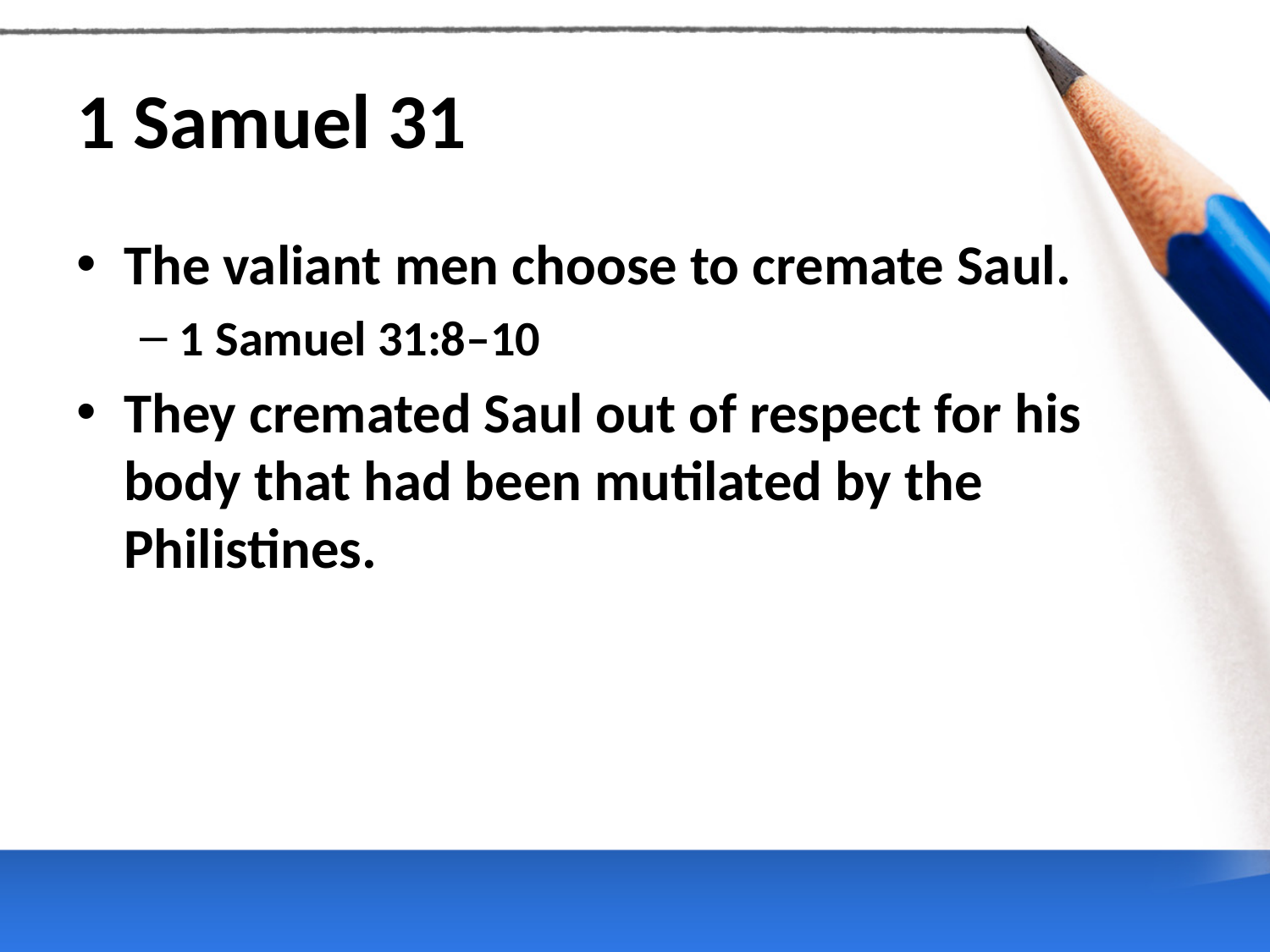

# 1 Samuel 31
The valiant men choose to cremate Saul.
1 Samuel 31:8–10
They cremated Saul out of respect for his body that had been mutilated by the Philistines.